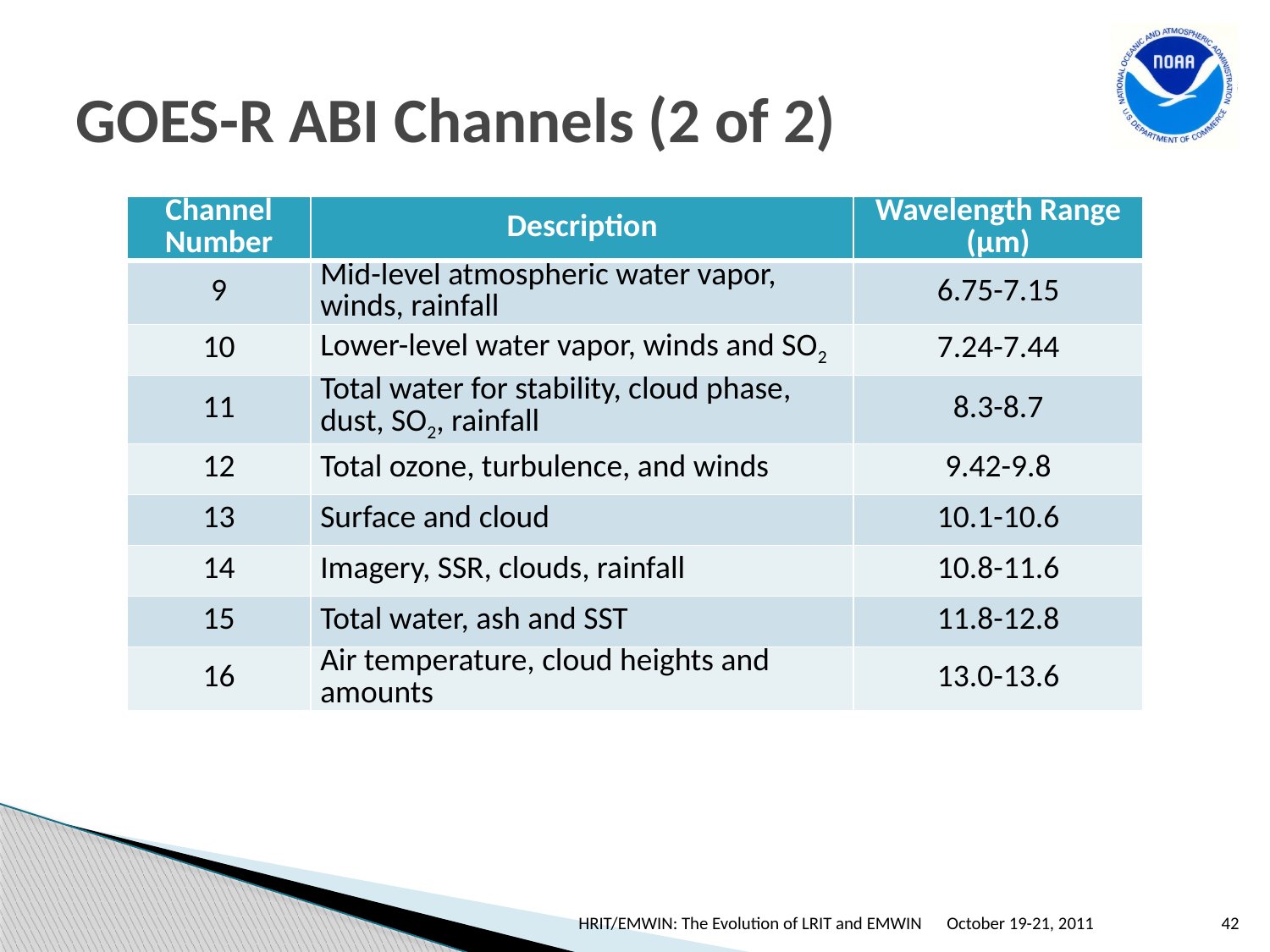

# GOES-R ABI Channels (2 of 2)
| Channel Number | Description | Wavelength Range (µm) |
| --- | --- | --- |
| 9 | Mid-level atmospheric water vapor, winds, rainfall | 6.75-7.15 |
| 10 | Lower-level water vapor, winds and SO2 | 7.24-7.44 |
| 11 | Total water for stability, cloud phase, dust, SO2, rainfall | 8.3-8.7 |
| 12 | Total ozone, turbulence, and winds | 9.42-9.8 |
| 13 | Surface and cloud | 10.1-10.6 |
| 14 | Imagery, SSR, clouds, rainfall | 10.8-11.6 |
| 15 | Total water, ash and SST | 11.8-12.8 |
| 16 | Air temperature, cloud heights and amounts | 13.0-13.6 |
HRIT/EMWIN: The Evolution of LRIT and EMWIN
October 19-21, 2011
42